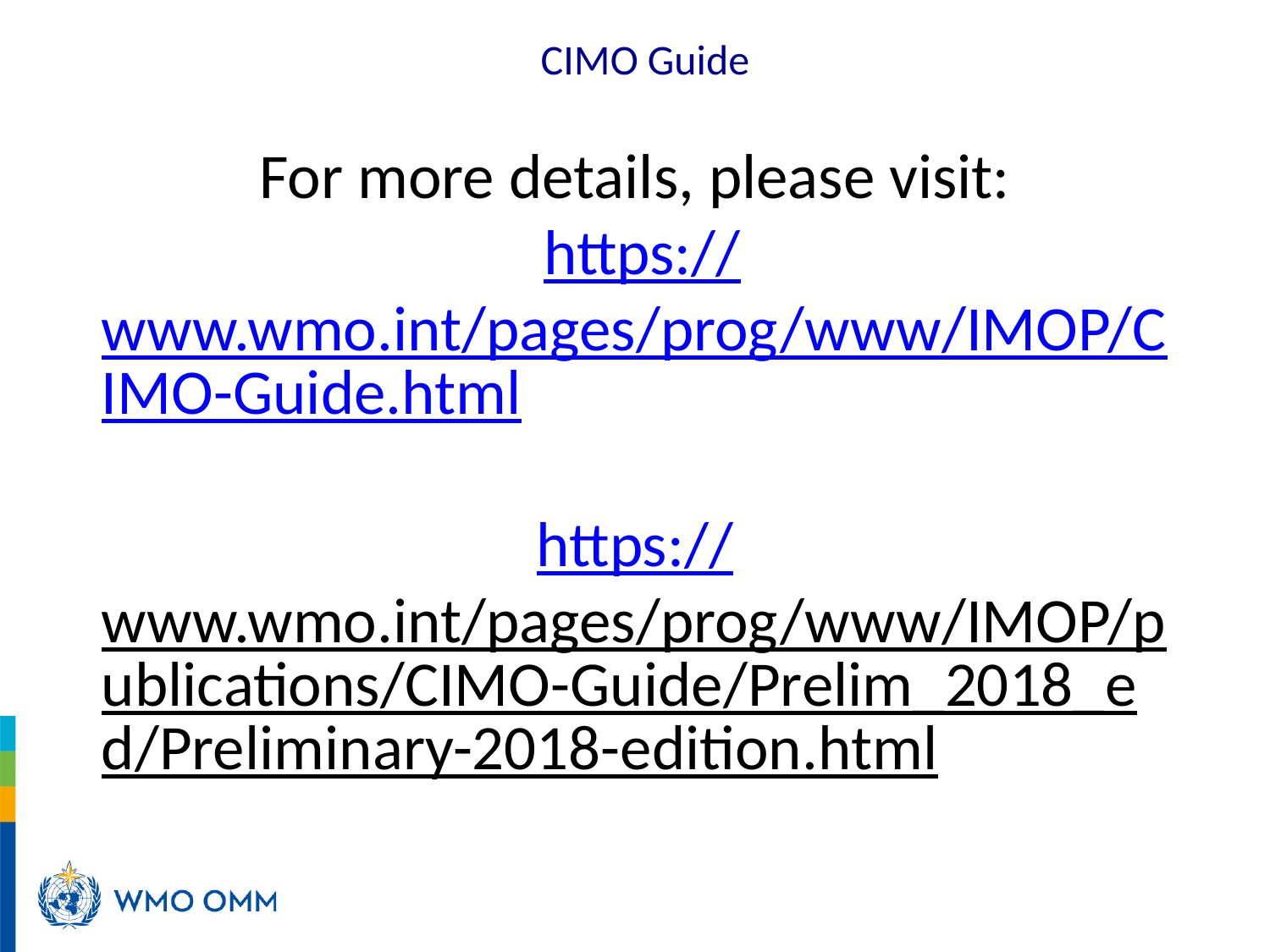

CIMO Guide
For more details, please visit:
 https://www.wmo.int/pages/prog/www/IMOP/CIMO-Guide.html

https://www.wmo.int/pages/prog/www/IMOP/publications/CIMO-Guide/Prelim_2018_ed/Preliminary-2018-edition.html

________________